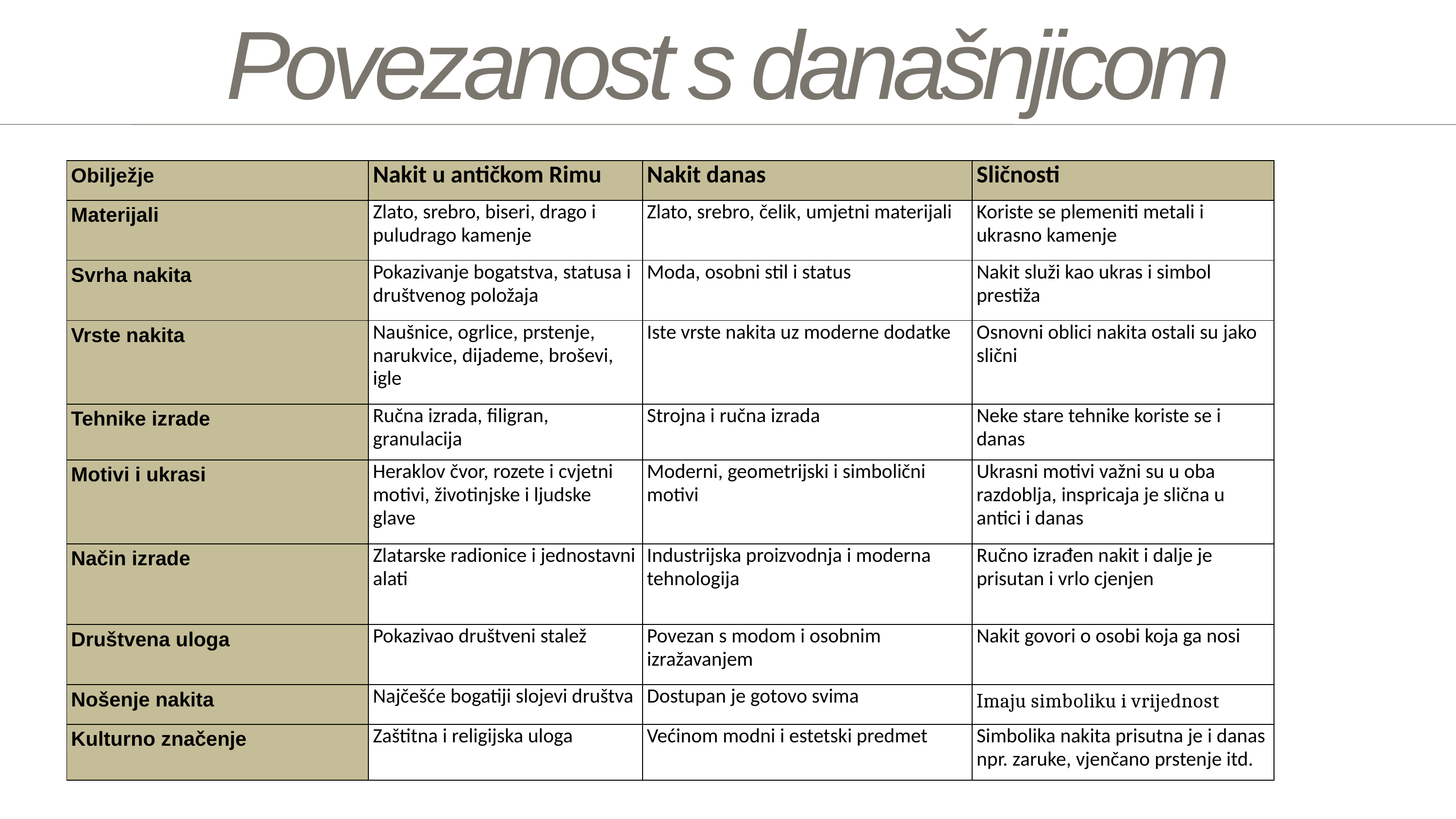

Povezanost s današnjicom

| Obilježje | Nakit u antičkom Rimu | Nakit danas | Sličnosti |
| --- | --- | --- | --- |
| Materijali | Zlato, srebro, biseri, drago i puludrago kamenje | Zlato, srebro, čelik, umjetni materijali | Koriste se plemeniti metali i ukrasno kamenje |
| Svrha nakita | Pokazivanje bogatstva, statusa i društvenog položaja | Moda, osobni stil i status | Nakit služi kao ukras i simbol prestiža |
| Vrste nakita | Naušnice, ogrlice, prstenje, narukvice, dijademe, broševi, igle | Iste vrste nakita uz moderne dodatke | Osnovni oblici nakita ostali su jako slični |
| Tehnike izrade | Ručna izrada, filigran, granulacija | Strojna i ručna izrada | Neke stare tehnike koriste se i danas |
| Motivi i ukrasi | Heraklov čvor, rozete i cvjetni motivi, životinjske i ljudske glave | Moderni, geometrijski i simbolični motivi | Ukrasni motivi važni su u oba razdoblja, inspricaja je slična u antici i danas |
| Način izrade | Zlatarske radionice i jednostavni alati | Industrijska proizvodnja i moderna tehnologija | Ručno izrađen nakit i dalje je prisutan i vrlo cjenjen |
| Društvena uloga | Pokazivao društveni stalež | Povezan s modom i osobnim izražavanjem | Nakit govori o osobi koja ga nosi |
| Nošenje nakita | Najčešće bogatiji slojevi društva | Dostupan je gotovo svima | Imaju simboliku i vrijednost |
| Kulturno značenje | Zaštitna i religijska uloga | Većinom modni i estetski predmet | Simbolika nakita prisutna je i danas npr. zaruke, vjenčano prstenje itd. |